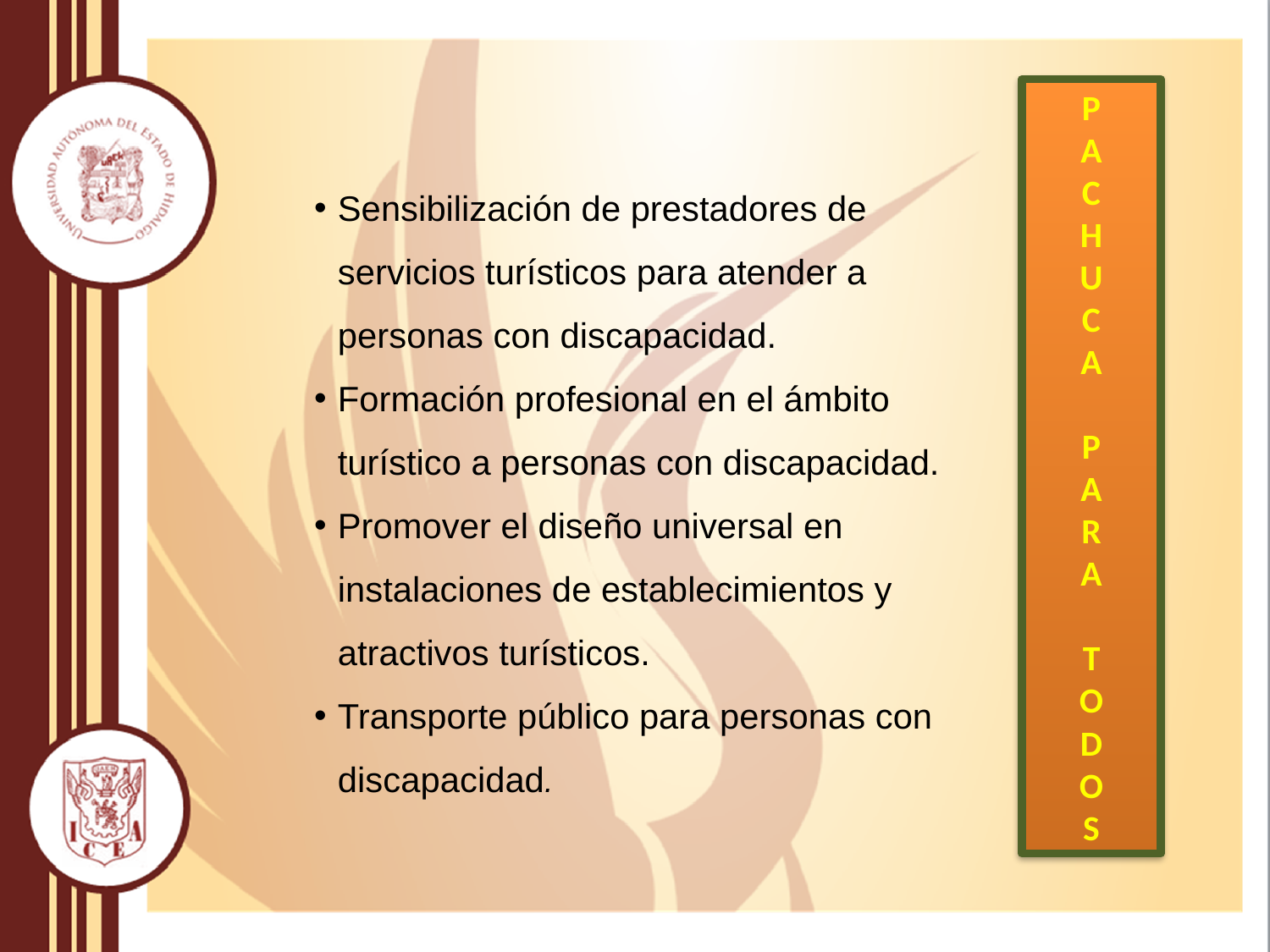

P
A
C
H
U
C
A

P
A
R
A

T
O
D
O
S
Sensibilización de prestadores de servicios turísticos para atender a personas con discapacidad.
Formación profesional en el ámbito turístico a personas con discapacidad.
Promover el diseño universal en instalaciones de establecimientos y atractivos turísticos.
Transporte público para personas con discapacidad.